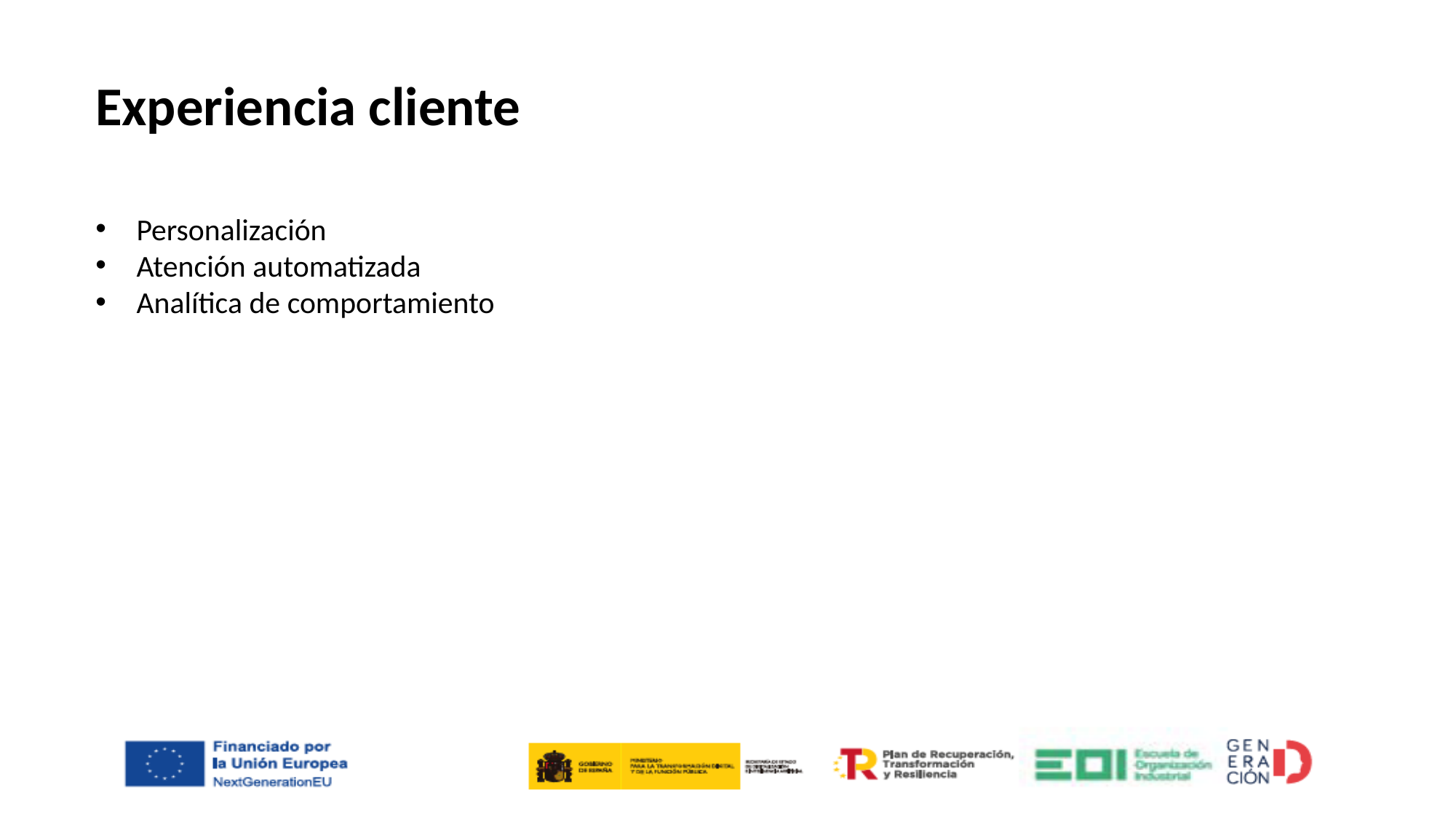

Experiencia cliente
Personalización
Atención automatizada
Analítica de comportamiento